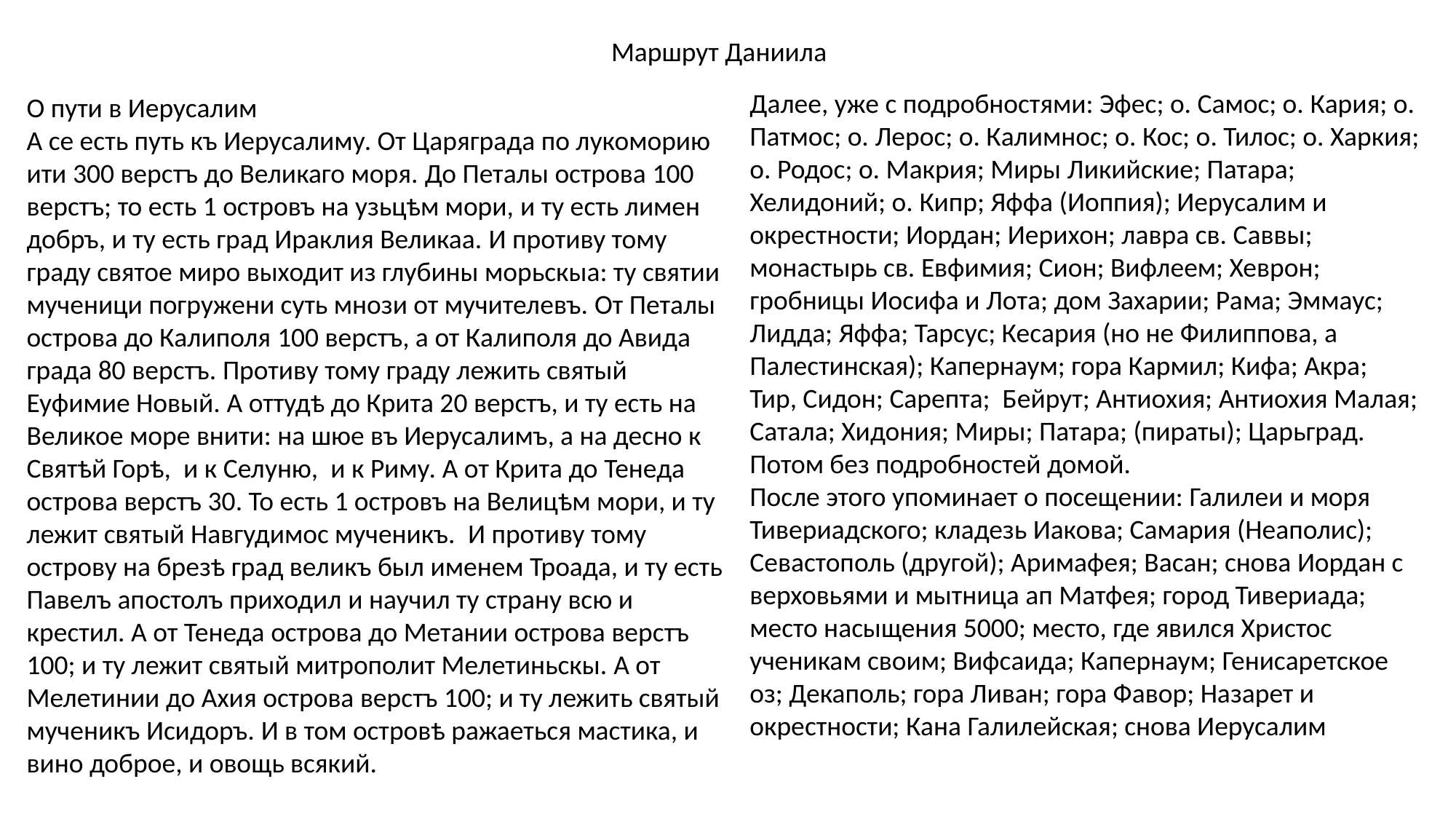

Маршрут Даниила
Далее, уже с подробностями: Эфес; о. Самос; о. Кария; о. Патмос; о. Лерос; о. Калимнос; о. Кос; о. Тилос; о. Харкия; о. Родос; о. Макрия; Миры Ликийские; Патара; Хелидоний; о. Кипр; Яффа (Иоппия); Иерусалим и окрестности; Иордан; Иерихон; лавра св. Саввы; монастырь св. Евфимия; Сион; Вифлеем; Хеврон; гробницы Иосифа и Лота; дом Захарии; Рама; Эммаус; Лидда; Яффа; Тарсус; Кесария (но не Филиппова, а Палестинская); Капернаум; гора Кармил; Кифа; Акра; Тир, Сидон; Сарепта;  Бейрут; Антиохия; Антиохия Малая; Сатала; Хидония; Миры; Патара; (пираты); Царьград. Потом без подробностей домой.
После этого упоминает о посещении: Галилеи и моря Тивериадского; кладезь Иакова; Самария (Неаполис); Севастополь (другой); Аримафея; Васан; снова Иордан с верховьями и мытница ап Матфея; город Тивериада; место насыщения 5000; место, где явился Христос ученикам своим; Вифсаида; Капернаум; Генисаретское оз; Декаполь; гора Ливан; гора Фавор; Назарет и окрестности; Кана Галилейская; снова Иерусалим

О пути в Иерусалим
А се есть путь къ Иерусалиму. От Царяграда по лукоморию ити 300 верстъ до Великаго моря. До Петалы острова 100 верстъ; то есть 1 островъ на узьцѣм мори, и ту есть лимен добръ, и ту есть град Ираклия Великаа. И противу тому граду святое миро выходит из глубины морьскыа: ту святии мученици погружени суть мнози от мучителевъ. От Петалы острова до Калиполя 100 верстъ, а от Калиполя до Авида града 80 верстъ. Противу тому граду лежить святый Еуфимие Новый. А оттудѣ до Крита 20 верстъ, и ту есть на Великое море внити: на шюе въ Иерусалимъ, а на десно к Святѣй Горѣ,  и к Селуню,  и к Риму. А от Крита до Тенеда острова верстъ 30. То есть 1 островъ на Велицѣм мори, и ту лежит святый Навгудимос мученикъ.  И противу тому острову на брезѣ град великъ был именем Троада, и ту есть Павелъ апостолъ приходил и научил ту страну всю и крестил. А от Тенеда острова до Метании острова верстъ 100; и ту лежит святый митрополит Мелетиньскы. А от Мелетинии до Ахия острова верстъ 100; и ту лежить святый мученикъ Исидоръ. И в том островѣ ражаеться мастика, и вино доброе, и овощь всякий.